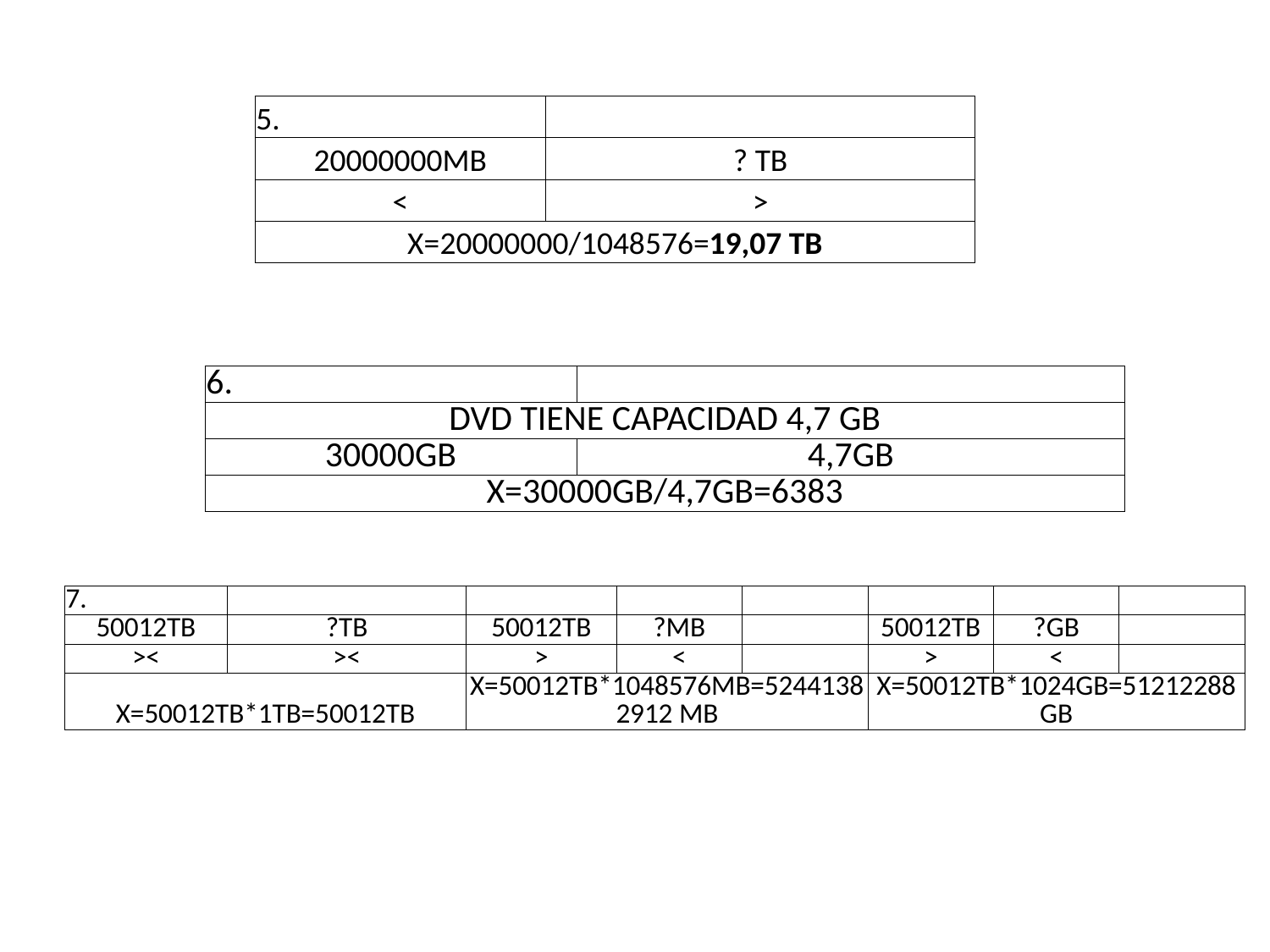

| 5. |  |
| --- | --- |
| 20000000MB | ? TB |
| < | > |
| X=20000000/1048576=19,07 TB |  |
| 6. |  |
| --- | --- |
| DVD TIENE CAPACIDAD 4,7 GB |  |
| 30000GB | 4,7GB |
| X=30000GB/4,7GB=6383 |  |
| 7. |  |  |  |  |  |  |  |
| --- | --- | --- | --- | --- | --- | --- | --- |
| 50012TB | ?TB | 50012TB | ?MB |  | 50012TB | ?GB |  |
| >< | >< | > | < |  | > | < |  |
| X=50012TB\*1TB=50012TB |  | X=50012TB\*1048576MB=52441382912 MB |  |  | X=50012TB\*1024GB=51212288GB |  |  |